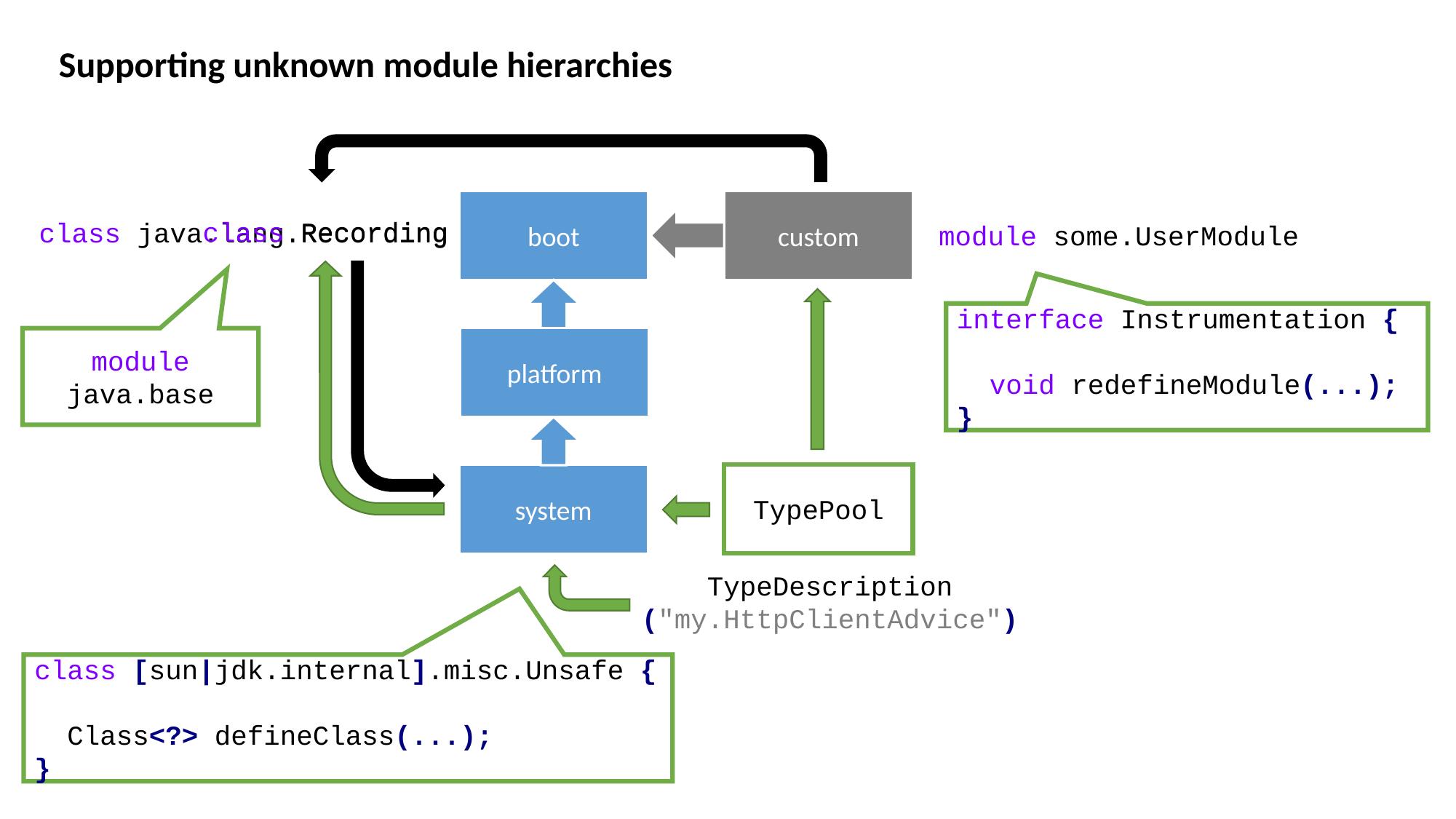

Supporting unknown module hierarchies

boot
custom
class Recording

class java.lang.Recording
module some.UserModule

interface Instrumentation {
  void redefineModule(...);
}

module java.base
extension
platform

TypePool
system

TypeDescription
("my.HttpClientAdvice")
class [sun|jdk.internal].misc.Unsafe {
  Class<?> defineClass(...);
}